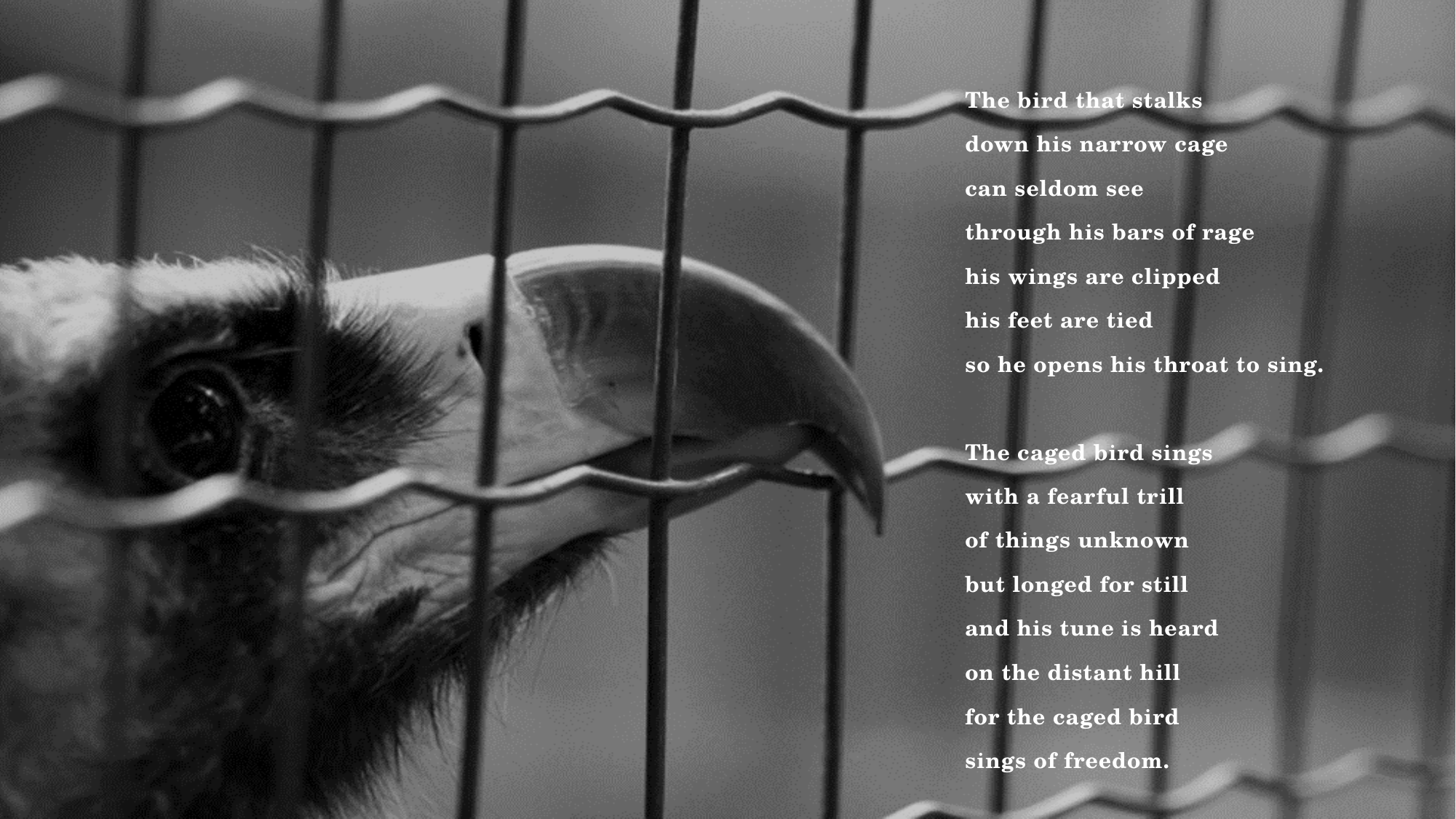

The bird that stalks
down his narrow cage
can seldom see
through his bars of rage
his wings are clipped
his feet are tied
so he opens his throat to sing.

The caged bird sings
with a fearful trill
of things unknown
but longed for still
and his tune is heard
on the distant hill
for the caged bird
sings of freedom.